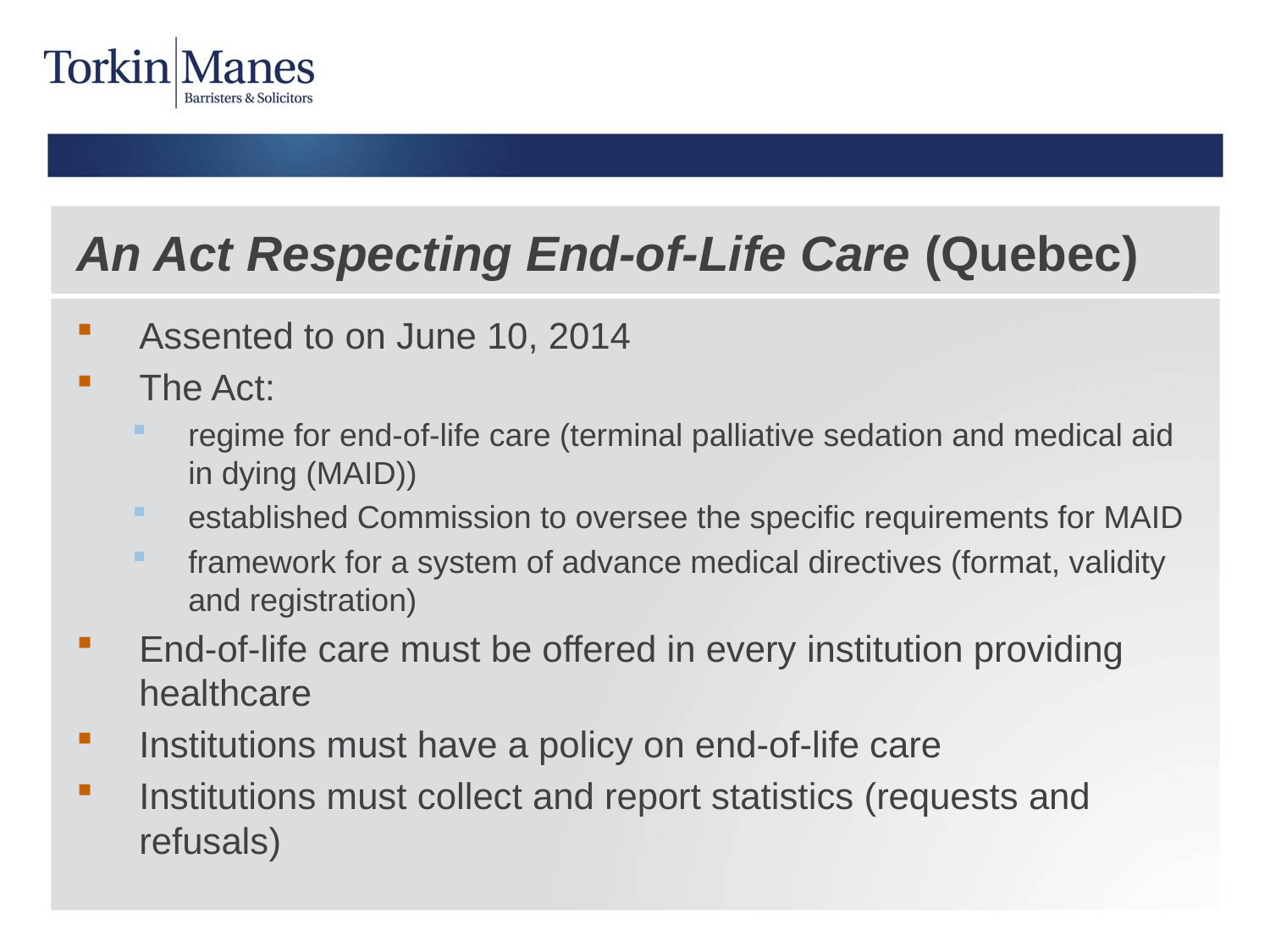

# An Act Respecting End-of-Life Care (Quebec)
Assented to on June 10, 2014
The Act:
regime for end-of-life care (terminal palliative sedation and medical aid in dying (MAID))
established Commission to oversee the specific requirements for MAID
framework for a system of advance medical directives (format, validity and registration)
End-of-life care must be offered in every institution providing healthcare
Institutions must have a policy on end-of-life care
Institutions must collect and report statistics (requests and refusals)